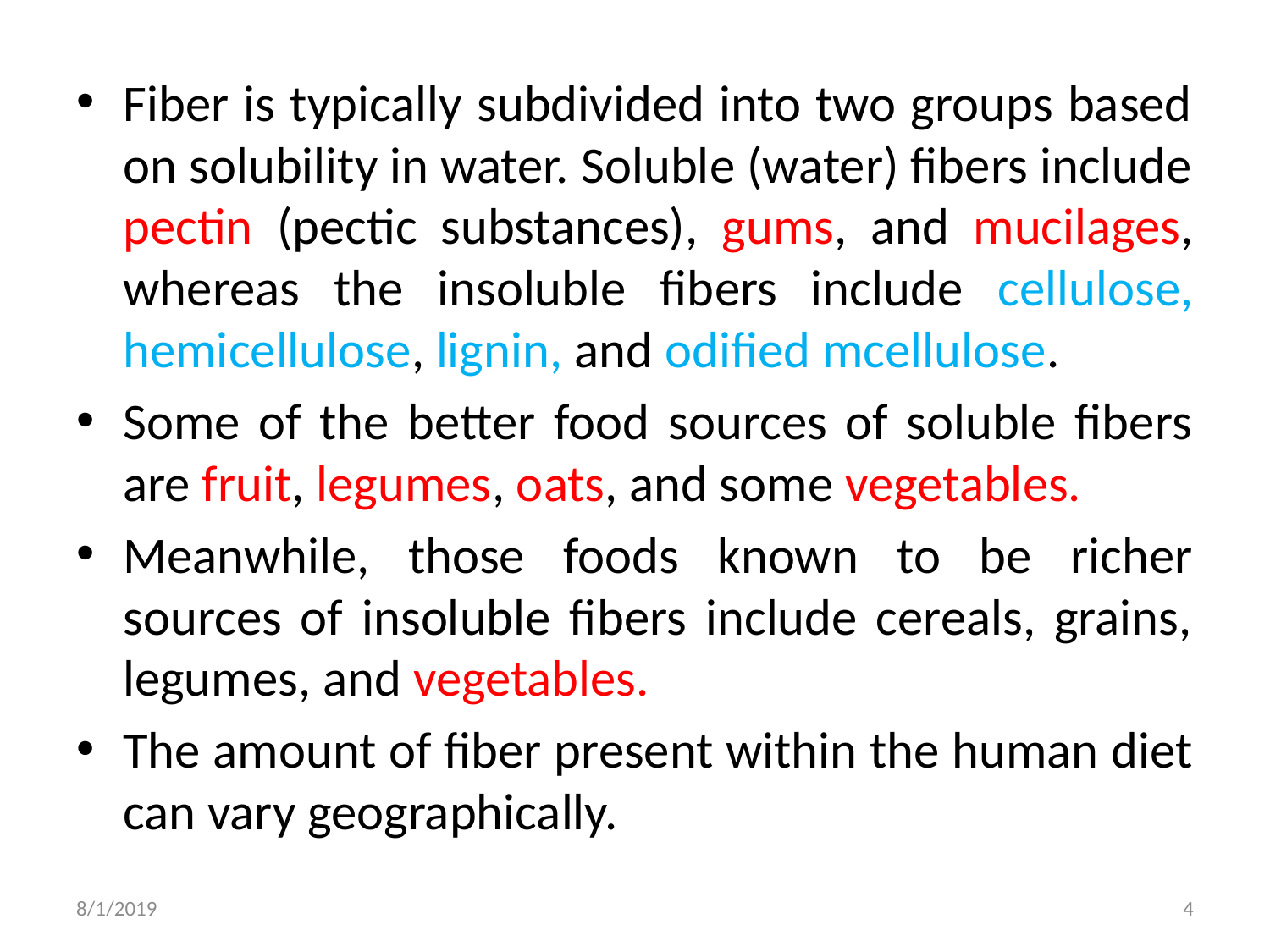

Fiber is typically subdivided into two groups based on solubility in water. Soluble (water) fibers include pectin (pectic substances), gums, and mucilages, whereas the insoluble fibers include cellulose, hemicellulose, lignin, and odified mcellulose.
Some of the better food sources of soluble fibers are fruit, legumes, oats, and some vegetables.
Meanwhile, those foods known to be richer sources of insoluble fibers include cereals, grains, legumes, and vegetables.
The amount of fiber present within the human diet can vary geographically.
8/1/2019
4